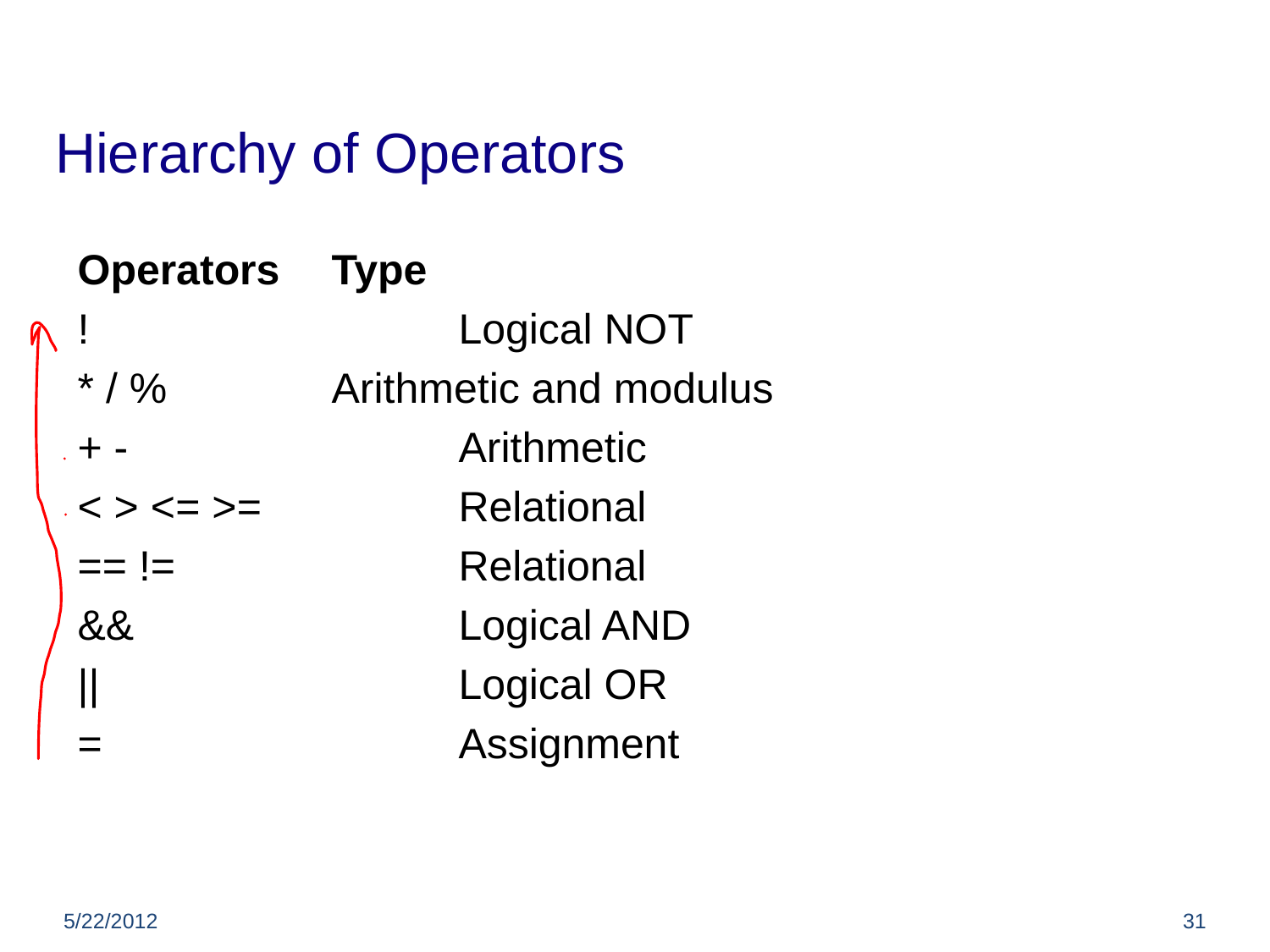

# Hierarchy of Operators
Operators 	Type
! 			Logical NOT
* / % 		Arithmetic and modulus
+ - 			Arithmetic
< > <= >= 		Relational
== != 			Relational
&& 			Logical AND
|| 			Logical OR
= 			Assignment

5/22/2012
31